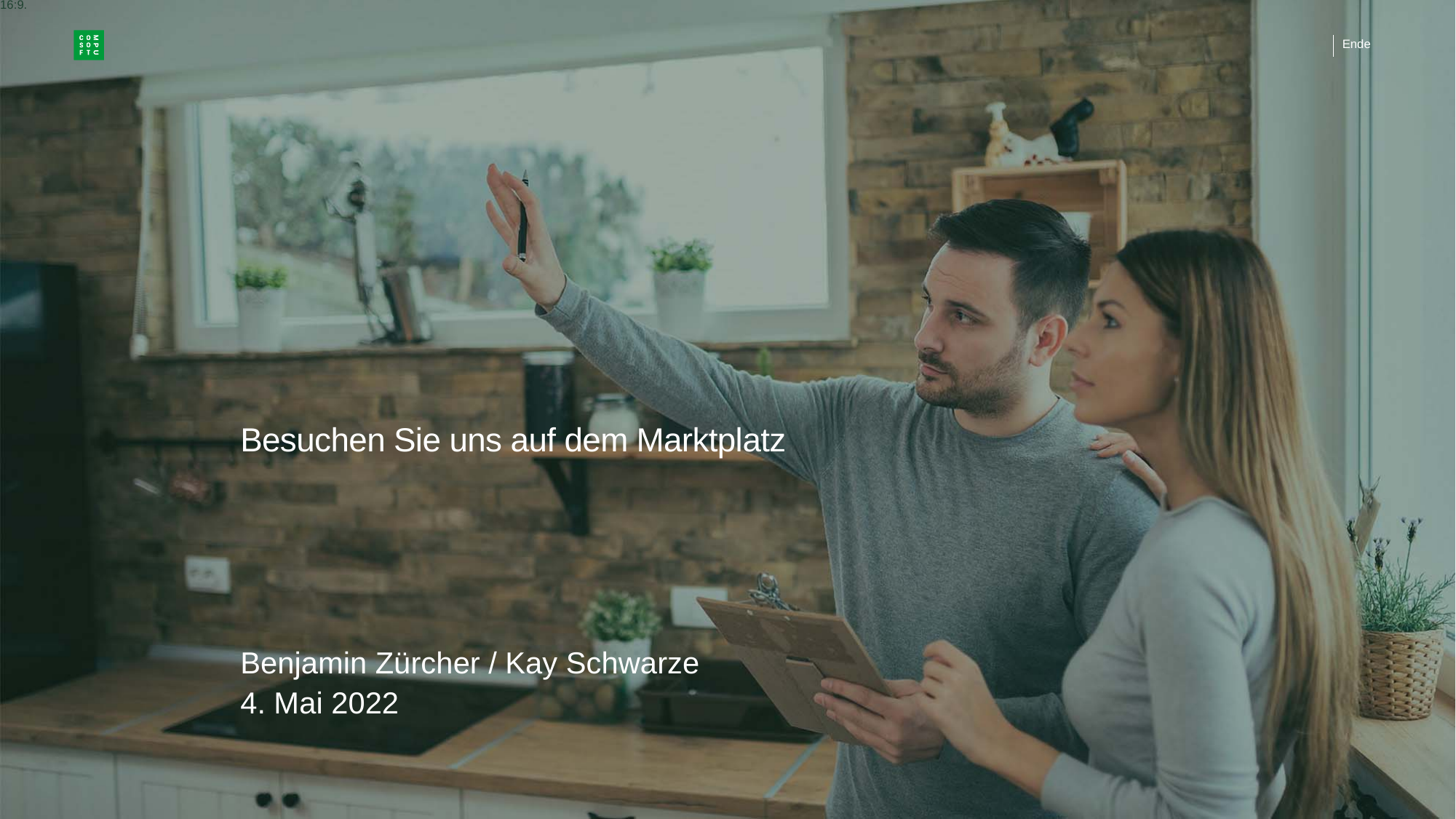

Ende
# Besuchen Sie uns auf dem Marktplatz
Benjamin Zürcher / Kay Schwarze
4. Mai 2022